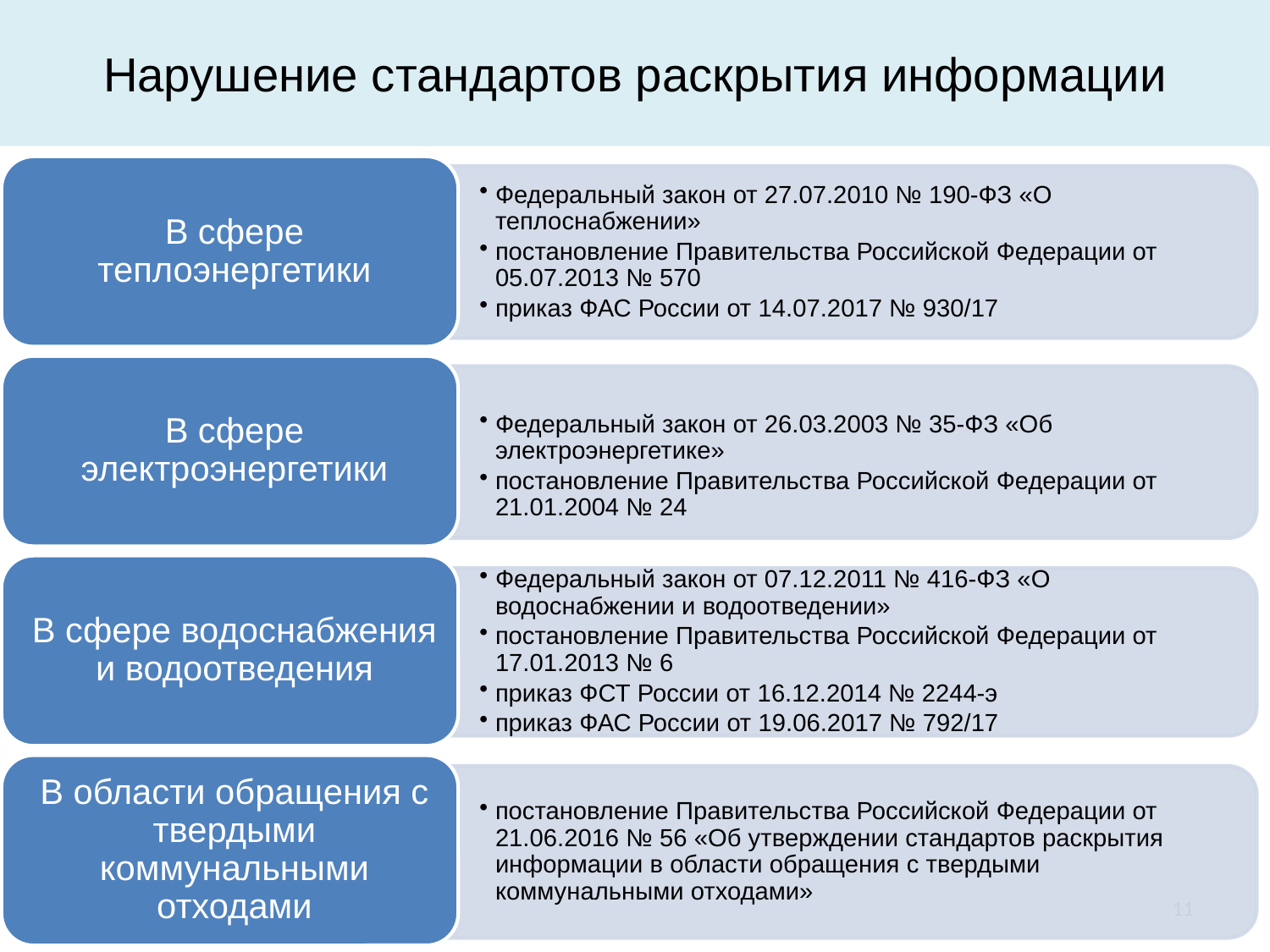

# Нарушение стандартов раскрытия информации
Федеральный закон от 27.07.2010 № 190-ФЗ «О теплоснабжении»
постановление Правительства Российской Федерации от 05.07.2013 № 570
приказ ФАС России от 14.07.2017 № 930/17
В сфере теплоэнергетики

Федеральный закон от 26.03.2003 № 35-ФЗ «Об электроэнергетике»
постановление Правительства Российской Федерации от 21.01.2004 № 24
В сфере электроэнергетики
Федеральный закон от 07.12.2011 № 416-ФЗ «О водоснабжении и водоотведении»
постановление Правительства Российской Федерации от 17.01.2013 № 6
приказ ФСТ России от 16.12.2014 № 2244-э
приказ ФАС России от 19.06.2017 № 792/17
В сфере водоснабжения и водоотведения
постановление Правительства Российской Федерации от 21.06.2016 № 56 «Об утверждении стандартов раскрытия информации в области обращения с твердыми коммунальными отходами»
В области обращения с твердыми коммунальными отходами

11